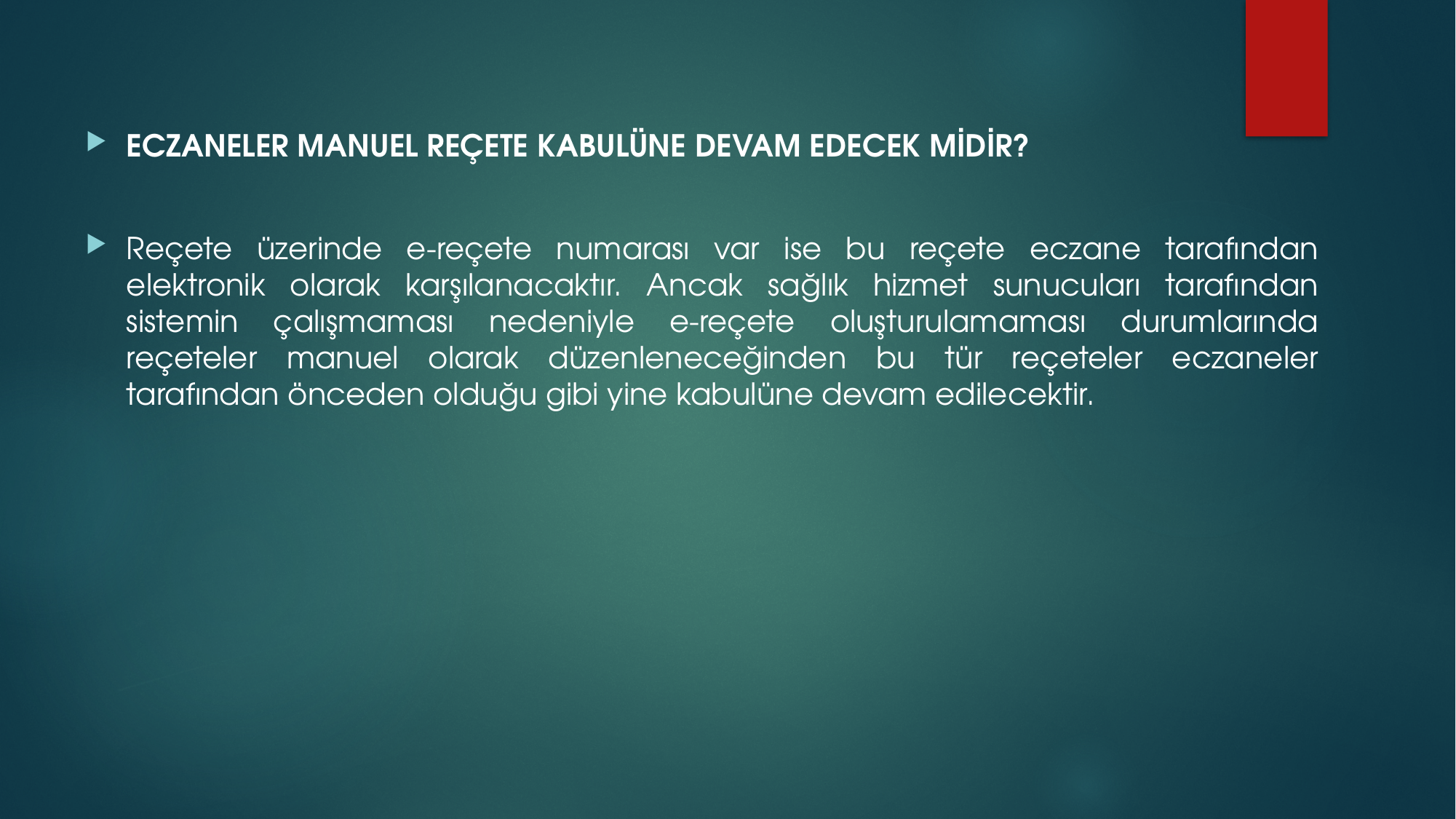

ECZANELER MANUEL REÇETE KABULÜNE DEVAM EDECEK MİDİR?

Reçete üzerinde e-reçete numarası var ise bu reçete eczane tarafından elektronik olarak karşılanacaktır. Ancak sağlık hizmet sunucuları tarafından sistemin çalışmaması nedeniyle e-reçete oluşturulamaması durumlarında reçeteler manuel olarak düzenleneceğinden bu tür reçeteler eczaneler tarafından önceden olduğu gibi yine kabulüne devam edilecektir.